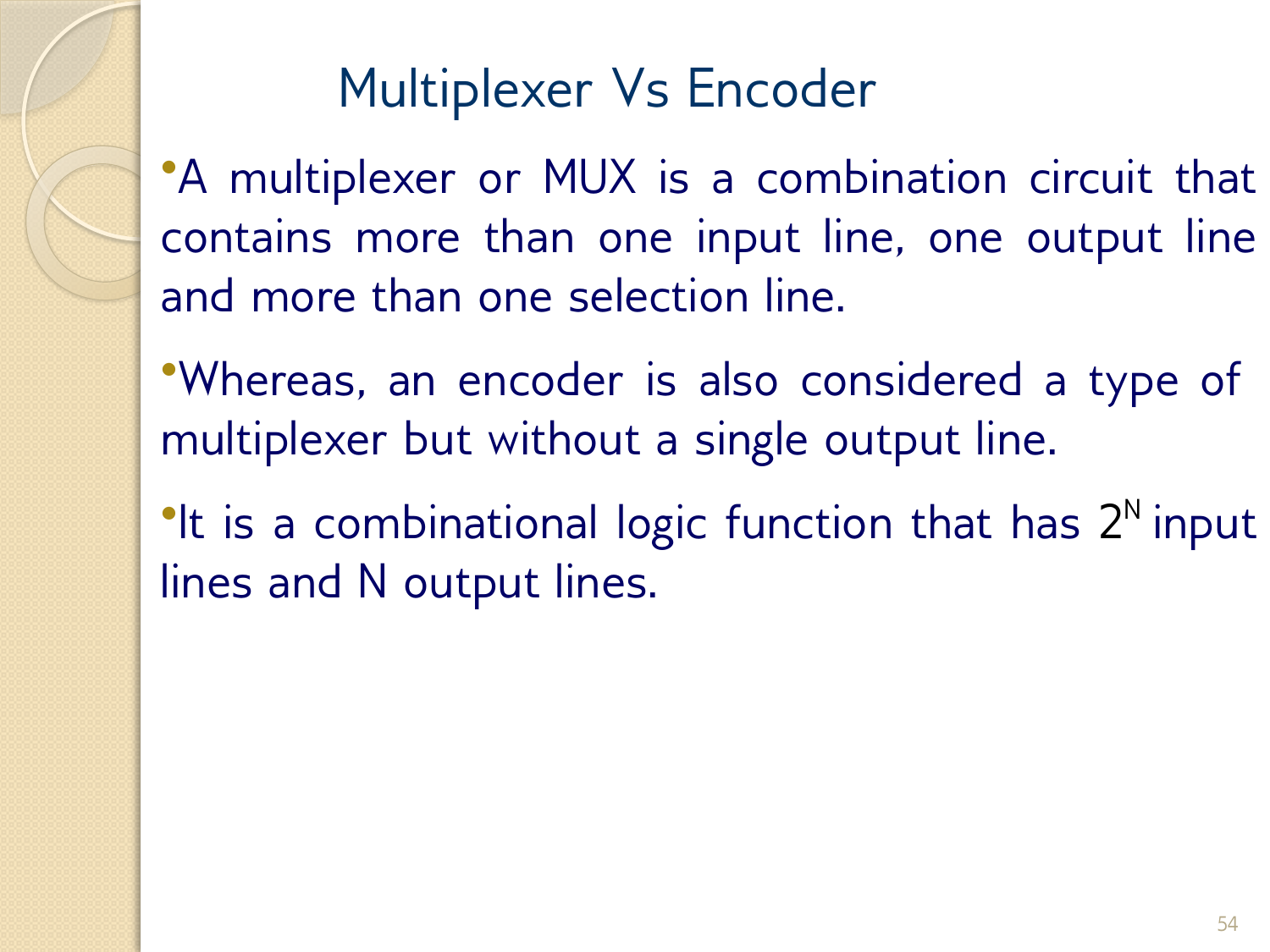

# Multiplexer Vs Encoder
A multiplexer or MUX is a combination circuit that contains more than one input line, one output line and more than one selection line.
Whereas, an encoder is also considered a type of  multiplexer but without a single output line.
It is a combinational logic function that has 2N input lines and N output lines.
54